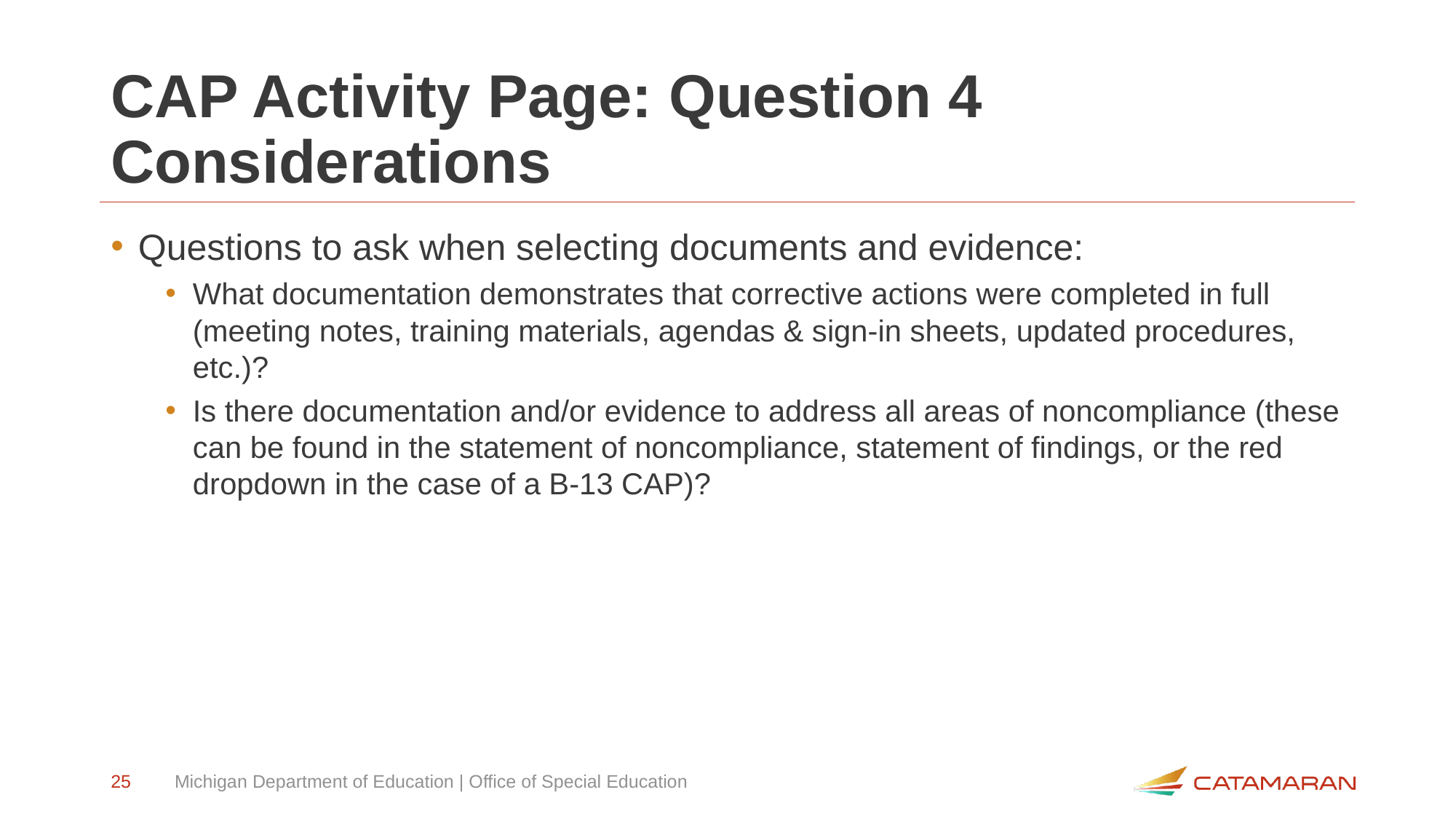

# CAP Activity Page: Question 4 Considerations
Questions to ask when selecting documents and evidence:
What documentation demonstrates that corrective actions were completed in full (meeting notes, training materials, agendas & sign-in sheets, updated procedures, etc.)?
Is there documentation and/or evidence to address all areas of noncompliance (these can be found in the statement of noncompliance, statement of findings, or the red dropdown in the case of a B-13 CAP)?

25
Michigan Department of Education | Office of Special Education